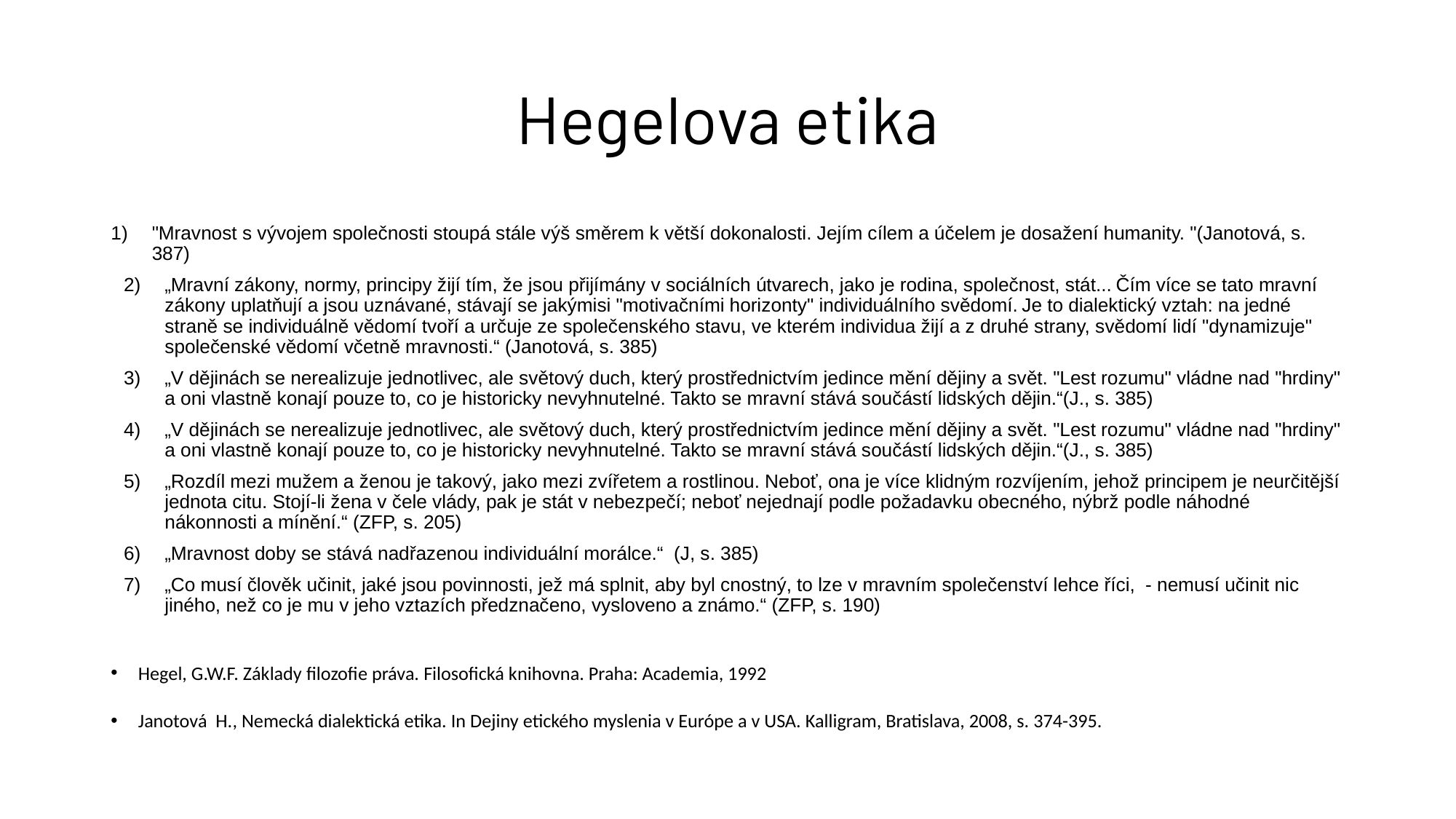

# Hegelova etika
"Mravnost s vývojem společnosti stoupá stále výš směrem k větší dokonalosti. Jejím cílem a účelem je dosažení humanity. "(Janotová, s. 387)
„Mravní zákony, normy, principy žijí tím, že jsou přijímány v sociálních útvarech, jako je rodina, společnost, stát... Čím více se tato mravní zákony uplatňují a jsou uznávané, stávají se jakýmisi "motivačními horizonty" individuálního svědomí. Je to dialektický vztah: na jedné straně se individuálně vědomí tvoří a určuje ze společenského stavu, ve kterém individua žijí a z druhé strany, svědomí lidí "dynamizuje" společenské vědomí včetně mravnosti.“ (Janotová, s. 385)
„V dějinách se nerealizuje jednotlivec, ale světový duch, který prostřednictvím jedince mění dějiny a svět. "Lest rozumu" vládne nad "hrdiny" a oni vlastně konají pouze to, co je historicky nevyhnutelné. Takto se mravní stává součástí lidských dějin.“(J., s. 385)
„V dějinách se nerealizuje jednotlivec, ale světový duch, který prostřednictvím jedince mění dějiny a svět. "Lest rozumu" vládne nad "hrdiny" a oni vlastně konají pouze to, co je historicky nevyhnutelné. Takto se mravní stává součástí lidských dějin.“(J., s. 385)
„Rozdíl mezi mužem a ženou je takový, jako mezi zvířetem a rostlinou. Neboť, ona je více klidným rozvíjením, jehož principem je neurčitější jednota citu. Stojí-li žena v čele vlády, pak je stát v nebezpečí; neboť nejednají podle požadavku obecného, nýbrž podle náhodné nákonnosti a mínění.“ (ZFP, s. 205)
„Mravnost doby se stává nadřazenou individuální morálce.“  (J, s. 385)
„Co musí člověk učinit, jaké jsou povinnosti, jež má splnit, aby byl cnostný, to lze v mravním společenství lehce říci,  - nemusí učinit nic jiného, než co je mu v jeho vztazích předznačeno, vysloveno a známo.“ (ZFP, s. 190)

Hegel, G.W.F. Základy filozofie práva. Filosofická knihovna. Praha: Academia, 1992
Janotová  H., Nemecká dialektická etika. In Dejiny etického myslenia v Európe a v USA. Kalligram, Bratislava, 2008, s. 374-395.